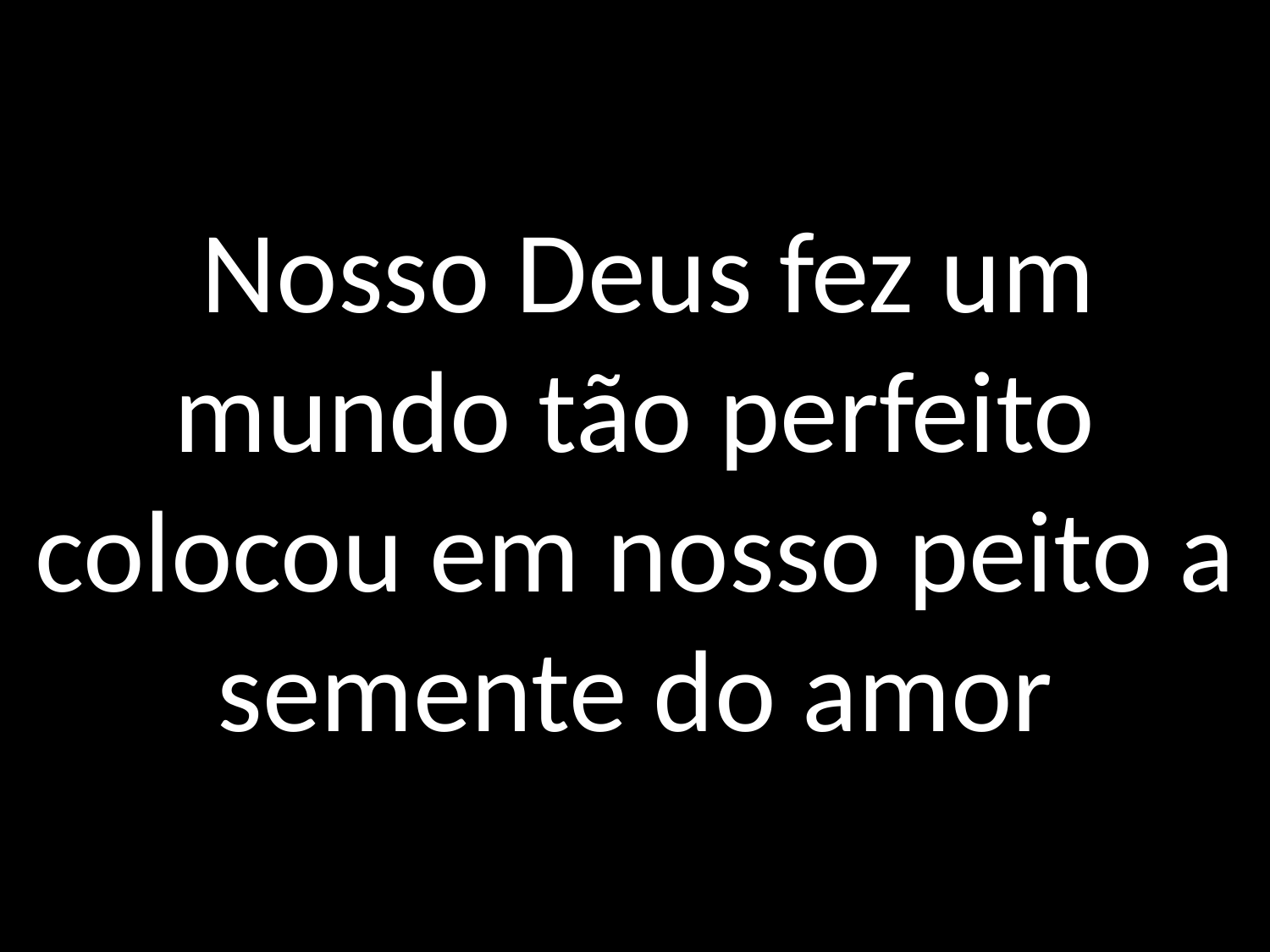

# Nosso Deus fez um mundo tão perfeito colocou em nosso peito a semente do amor